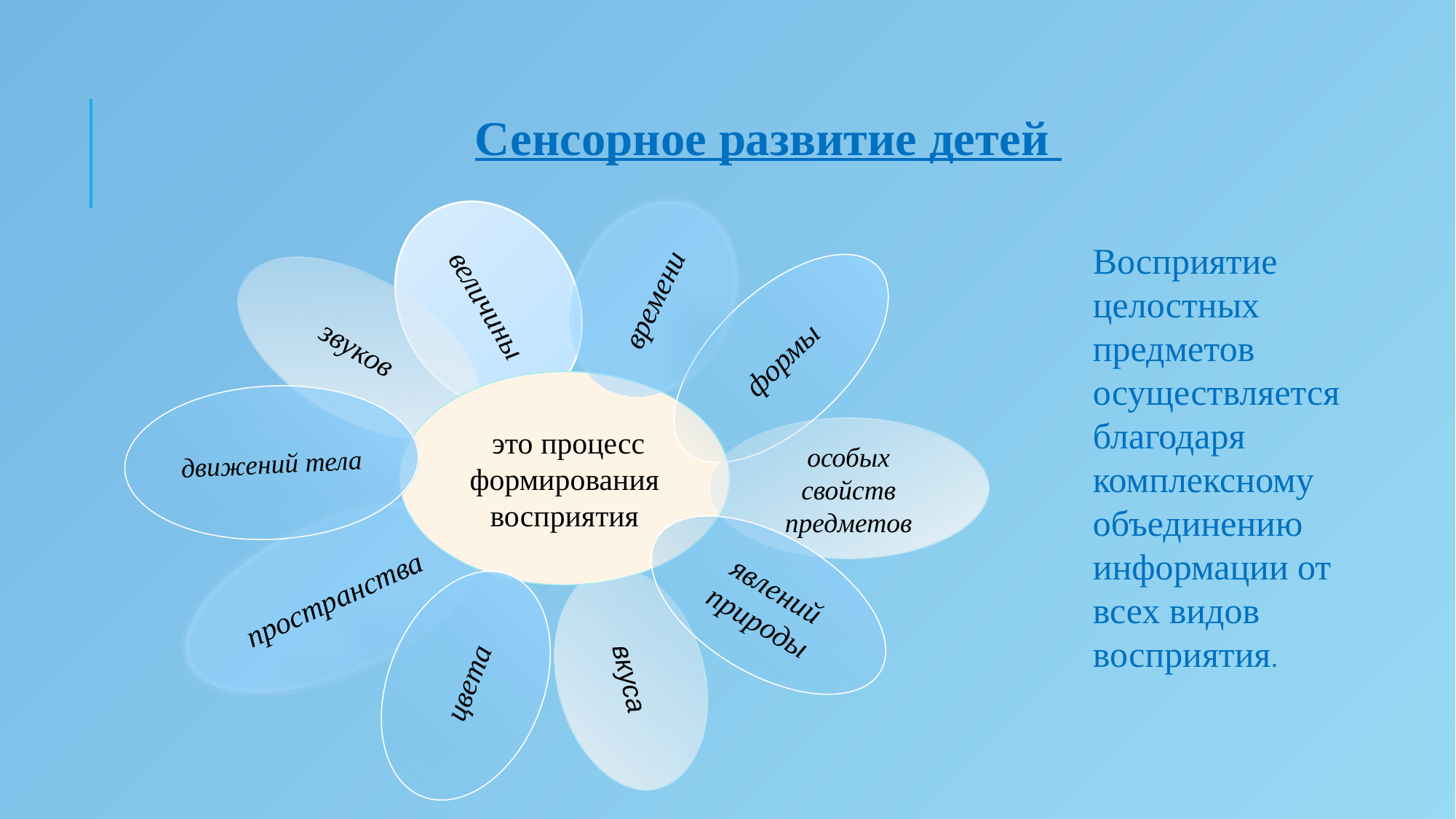

Сенсорное развитие детей

величины
времени
Восприятие целостных предметов  осуществляется благодаря комплексному объединению информации от всех видов восприятия.
звуков
формы
движений тела
 это процесс формирования восприятия
особых свойств предметов
пространства
явлений природы
 цвета
вкуса